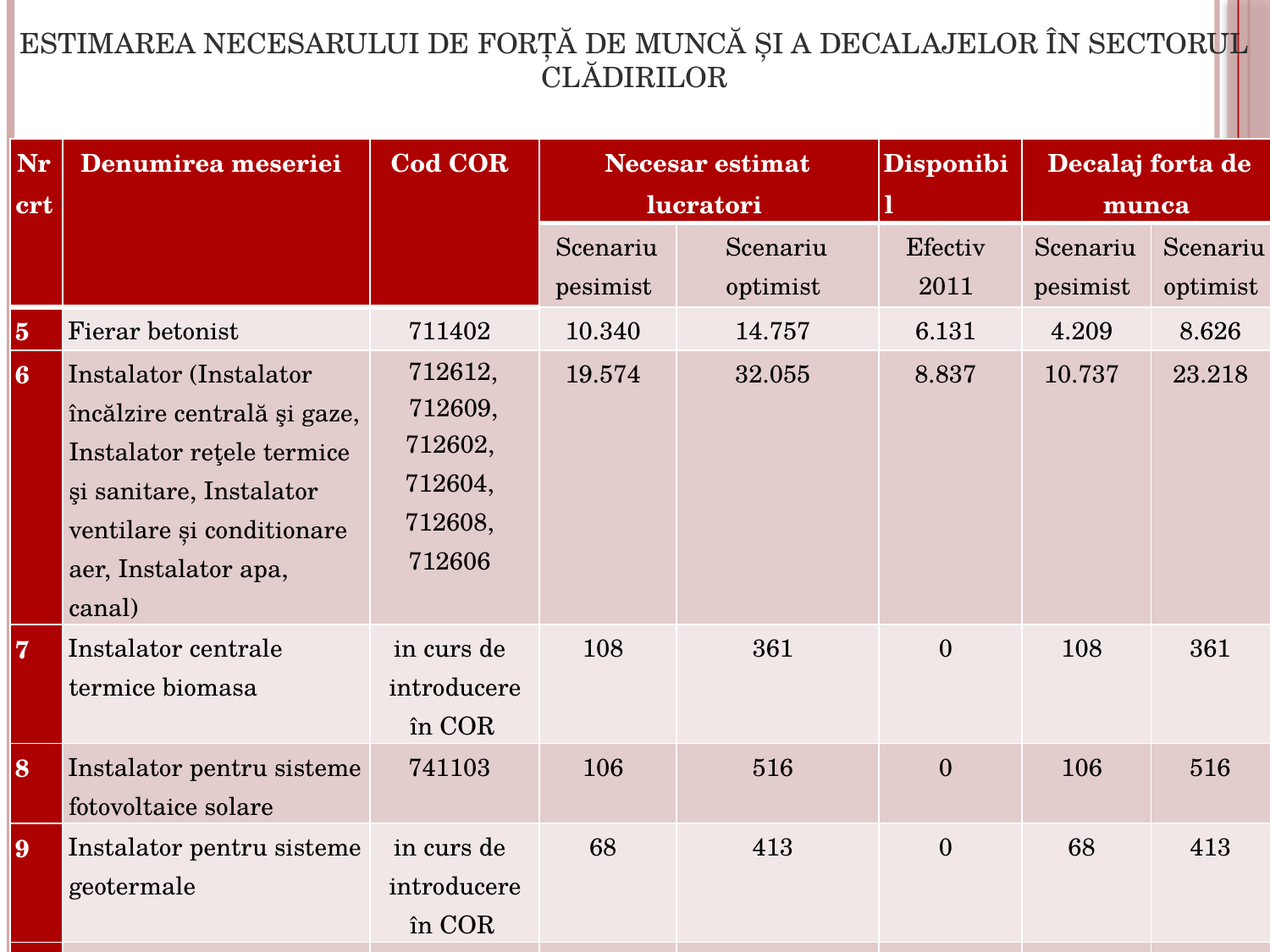

#
Estimarea necesarului de forță de muncă și a decalajelor în sectorul clădirilor
| Nr crt | Denumirea meseriei | Cod COR | Necesar estimat lucratori |  | Disponibil | Decalaj forta de munca |  |
| --- | --- | --- | --- | --- | --- | --- | --- |
|  |  |  | Scenariu pesimist | Scenariu optimist | Efectiv 2011 | Scenariu pesimist | Scenariu optimist |
| 5 | Fierar betonist | 711402 | 10.340 | 14.757 | 6.131 | 4.209 | 8.626 |
| 6 | Instalator (Instalator încălzire centrală şi gaze, Instalator reţele termice şi sanitare, Instalator ventilare și conditionare aer, Instalator apa, canal) | 712612, 712609, 712602, 712604, 712608, 712606 | 19.574 | 32.055 | 8.837 | 10.737 | 23.218 |
| 7 | Instalator centrale termice biomasa | in curs de introducere în COR | 108 | 361 | 0 | 108 | 361 |
| 8 | Instalator pentru sisteme fotovoltaice solare | 741103 | 106 | 516 | 0 | 106 | 516 |
| 9 | Instalator pentru sisteme geotermale | in curs de introducere în COR | 68 | 413 | 0 | 68 | 413 |
| 10 | Instalator pentru sisteme termice solare | 741104 | 503 | 1.316 | 0 | 503 | 1.316 |
| 11 | Instalator pompe de caldura | in curs de introducere în COR | 58 | 295 | 0 | 58 | 295 |